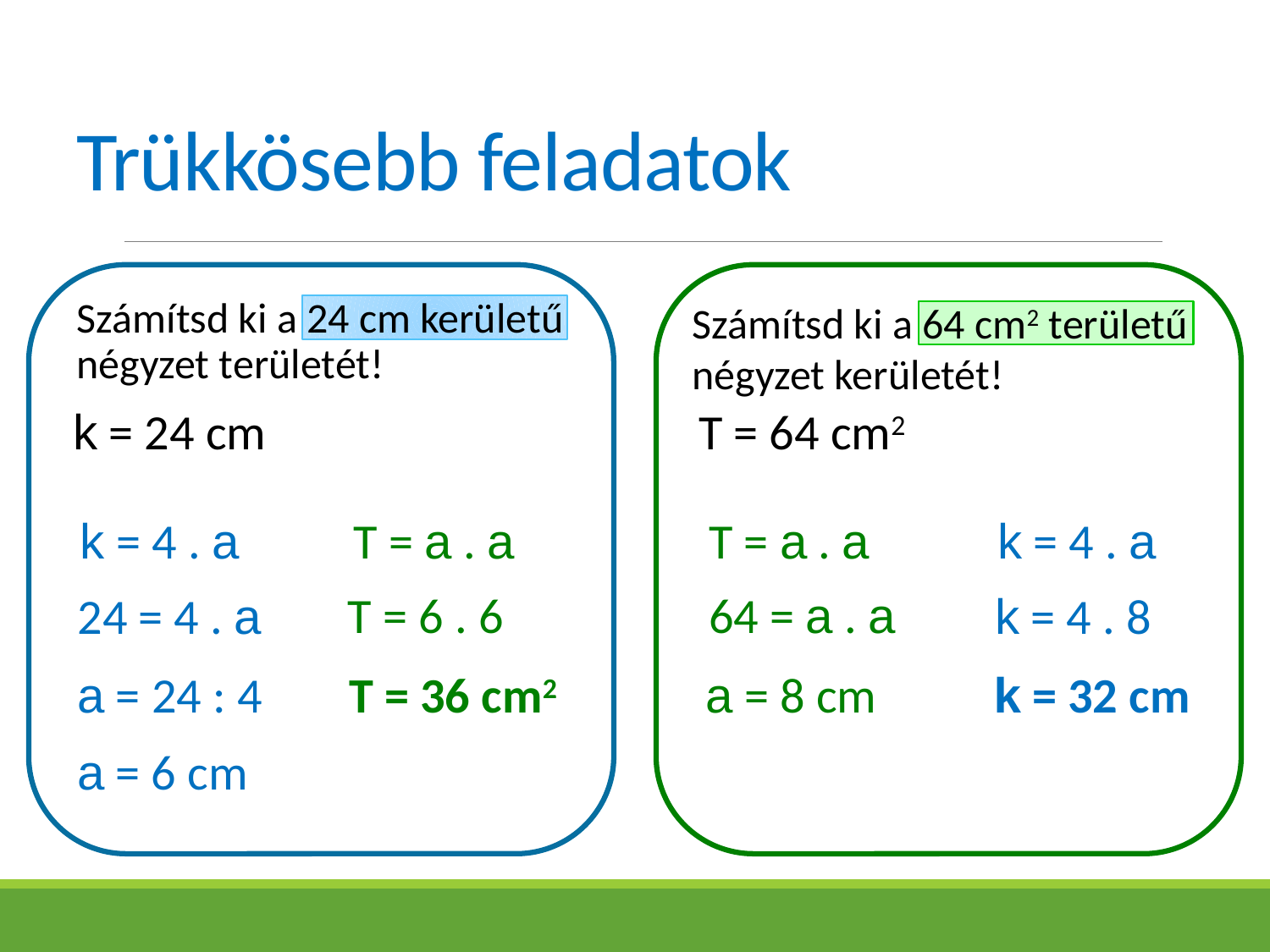

# Trükkösebb feladatok

Számítsd ki a 24 cm kerületű négyzet területét!
Számítsd ki a 64 cm2 területű négyzet kerületét!

k = 24 cm
T = 64 cm2
T = a . a
T = a . a
k = 4 . a
k = 4 . a
T = 6 . 6
64 = a . a
k = 4 . 8
24 = 4 . a
k = 32 cm
a = 24 : 4
T = 36 cm2
a = 8 cm
a = 6 cm